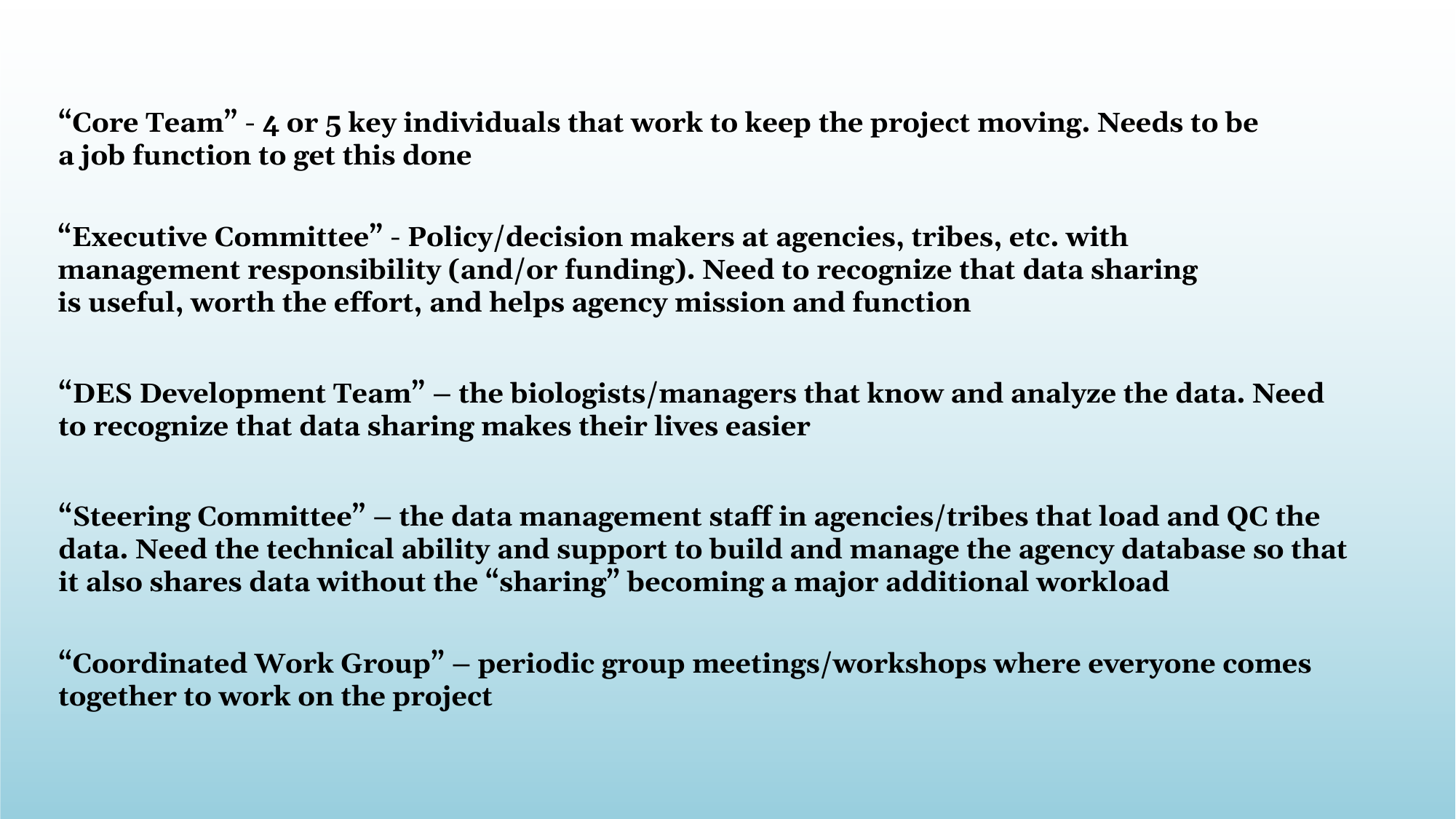

“Core Team” - 4 or 5 key individuals that work to keep the project moving. Needs to be
a job function to get this done
“Executive Committee” - Policy/decision makers at agencies, tribes, etc. with
management responsibility (and/or funding). Need to recognize that data sharing
is useful, worth the effort, and helps agency mission and function
“DES Development Team” – the biologists/managers that know and analyze the data. Need
to recognize that data sharing makes their lives easier
“Steering Committee” – the data management staff in agencies/tribes that load and QC the
data. Need the technical ability and support to build and manage the agency database so that
it also shares data without the “sharing” becoming a major additional workload
“Coordinated Work Group” – periodic group meetings/workshops where everyone comes
together to work on the project